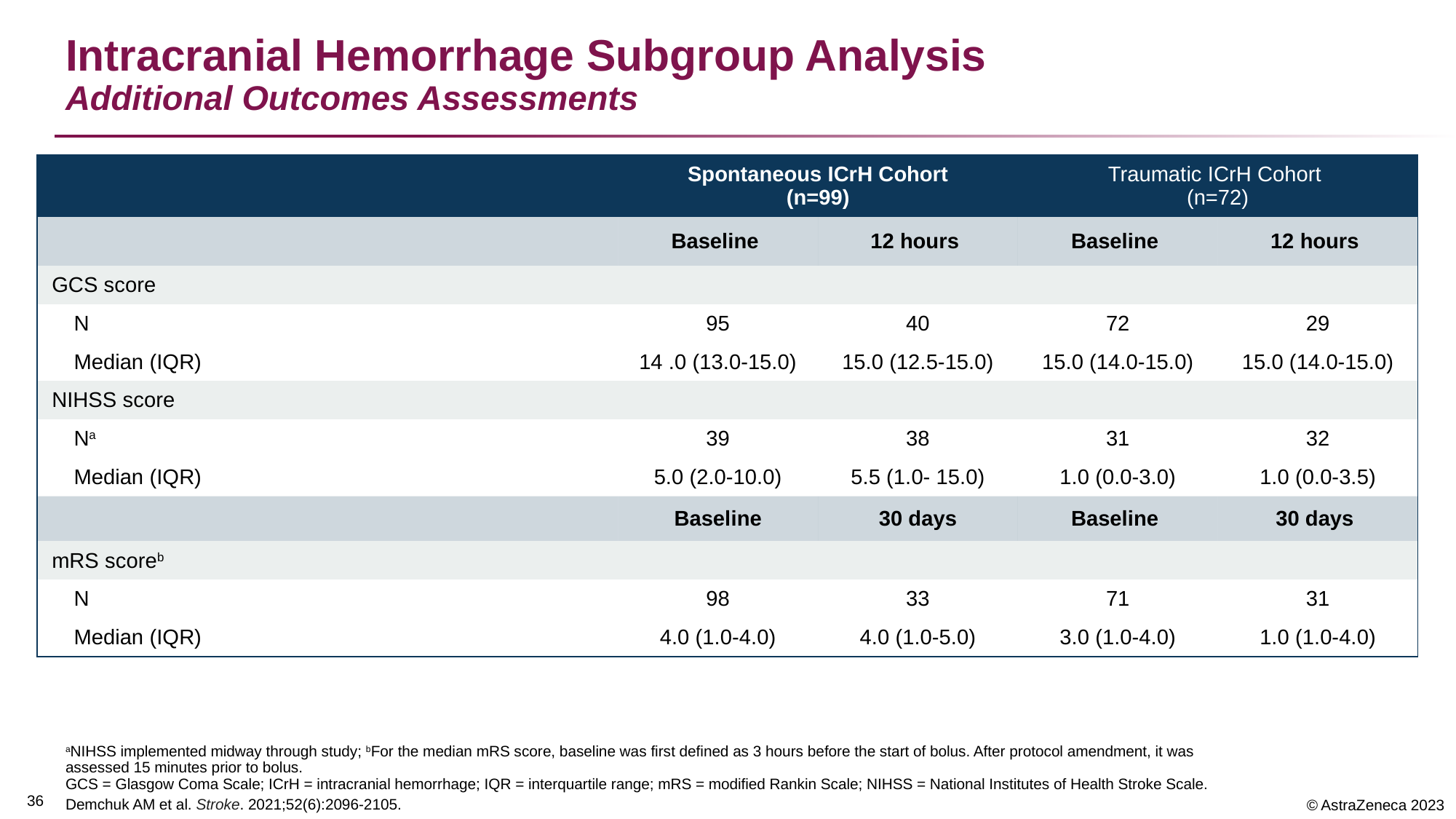

# Intracranial Hemorrhage Subgroup Analysis Additional Outcomes Assessments
|  | Spontaneous ICrH Cohort (n=99) |  | Traumatic ICrH Cohort (n=72) |  |
| --- | --- | --- | --- | --- |
|  | Baseline | 12 hours | Baseline | 12 hours |
| GCS score |  |  |  |  |
| N | 95 | 40 | 72 | 29 |
| Median (IQR) | 14 .0 (13.0-15.0) | 15.0 (12.5-15.0) | 15.0 (14.0-15.0) | 15.0 (14.0-15.0) |
| NIHSS score |  |  |  |  |
| Na | 39 | 38 | 31 | 32 |
| Median (IQR) | 5.0 (2.0-10.0) | 5.5 (1.0- 15.0) | 1.0 (0.0-3.0) | 1.0 (0.0-3.5) |
|  | Baseline | 30 days | Baseline | 30 days |
| mRS scoreb |  |  |  |  |
| N | 98 | 33 | 71 | 31 |
| Median (IQR) | 4.0 (1.0-4.0) | 4.0 (1.0-5.0) | 3.0 (1.0-4.0) | 1.0 (1.0-4.0) |
aNIHSS implemented midway through study; bFor the median mRS score, baseline was first defined as 3 hours before the start of bolus. After protocol amendment, it was assessed 15 minutes prior to bolus.
GCS = Glasgow Coma Scale; ICrH = intracranial hemorrhage; IQR = interquartile range; mRS = modified Rankin Scale; NIHSS = National Institutes of Health Stroke Scale.
Demchuk AM et al. Stroke. 2021;52(6):2096-2105.
36